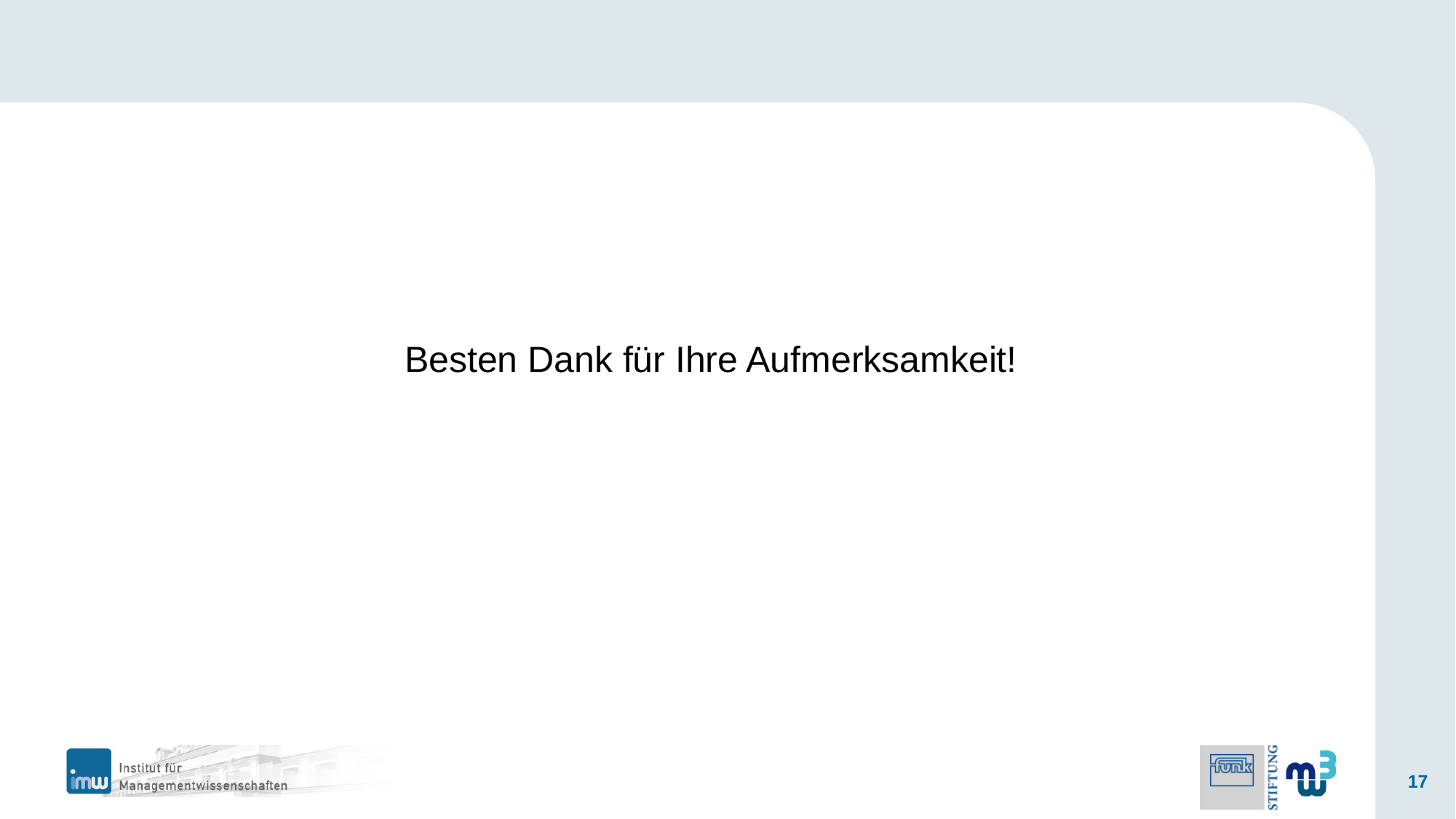

#

			Besten Dank für Ihre Aufmerksamkeit!
17